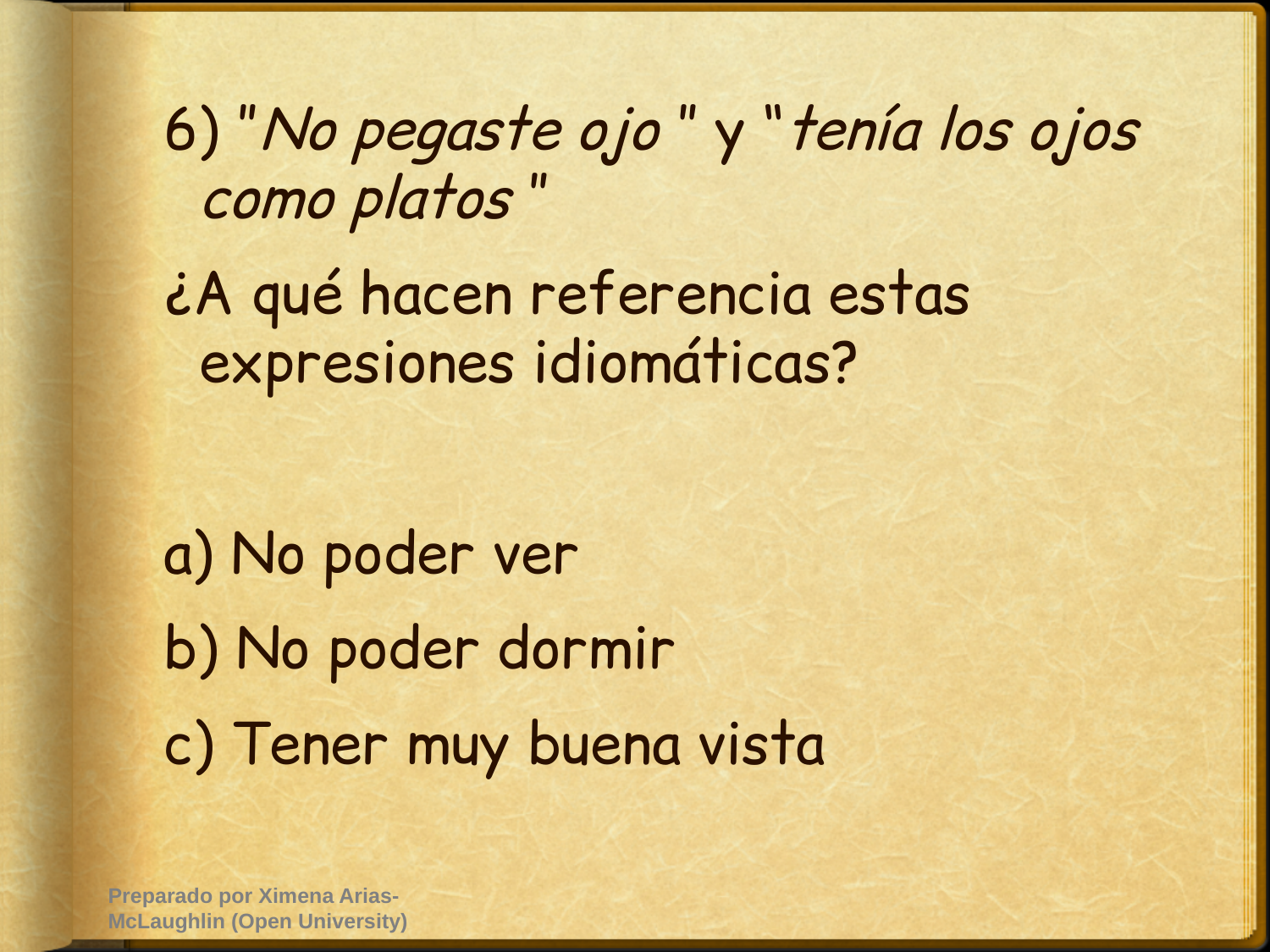

6) ”No pegaste ojo ” y “tenía los ojos como platos ”
¿A qué hacen referencia estas expresiones idiomáticas?

a) No poder ver
b) No poder dormir
c) Tener muy buena vista

Preparado por Ximena Arias-McLaughlin (Open University)